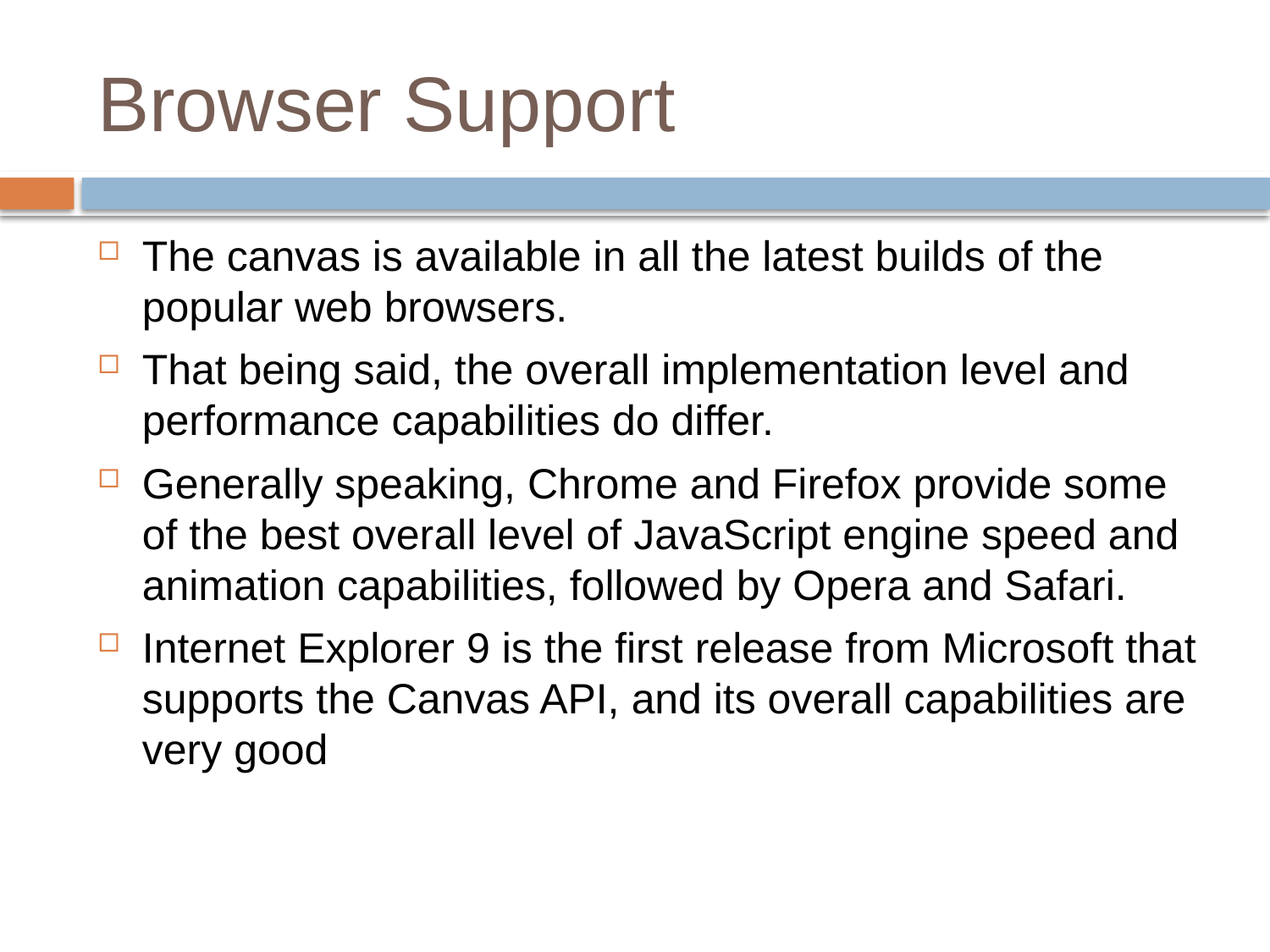

# Browser Support
The canvas is available in all the latest builds of the popular web browsers.
That being said, the overall implementation level and performance capabilities do differ.
Generally speaking, Chrome and Firefox provide some of the best overall level of JavaScript engine speed and animation capabilities, followed by Opera and Safari.
Internet Explorer 9 is the first release from Microsoft that supports the Canvas API, and its overall capabilities are very good